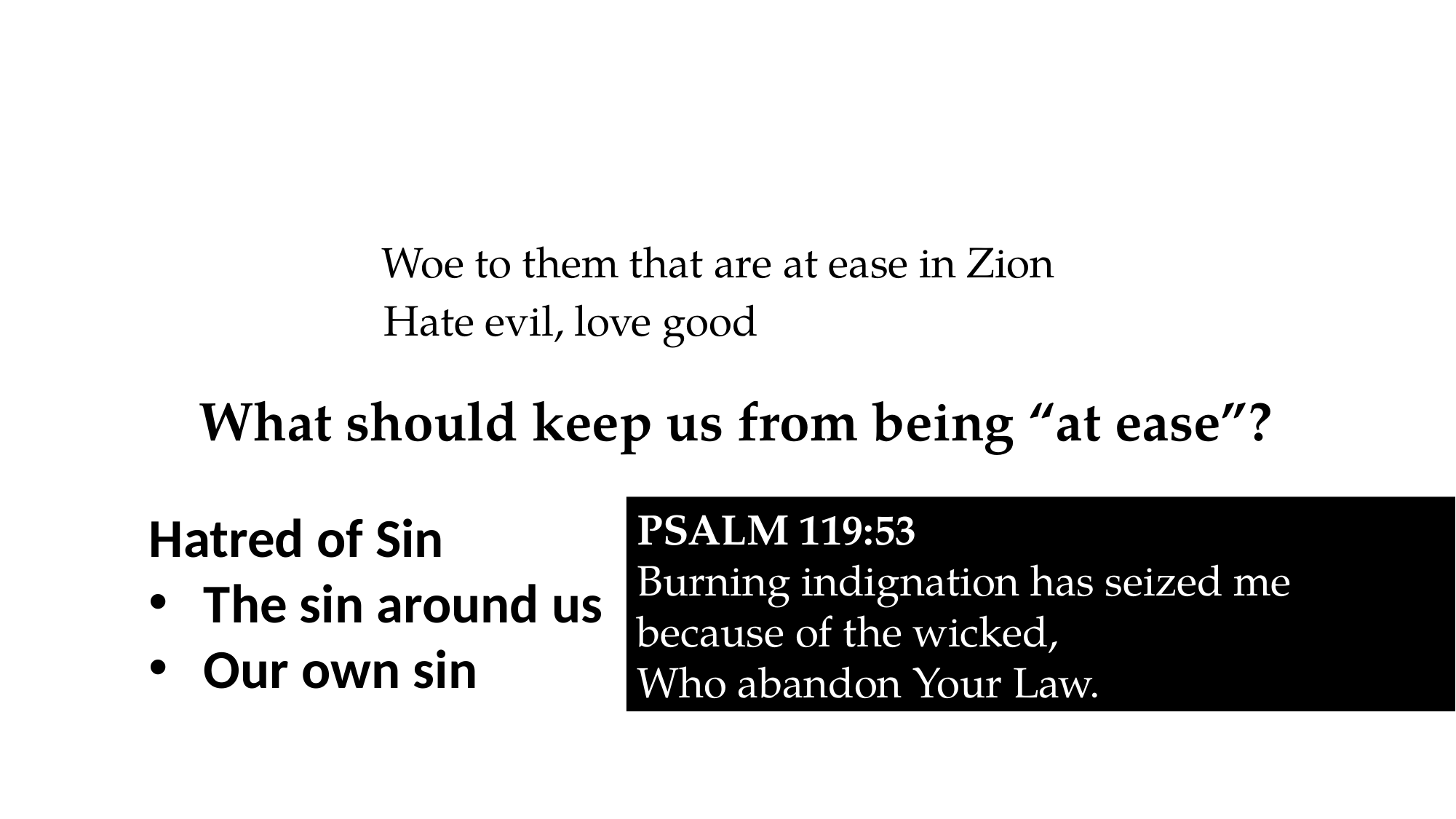

Woe to them that are at ease in Zion
5:15	Hate evil, love good
What should keep us from being “at ease”?

Hatred of Sin
The sin around us
Our own sin
Psalm 119:53
Burning indignation has seized me because of the wicked,
Who abandon Your Law.